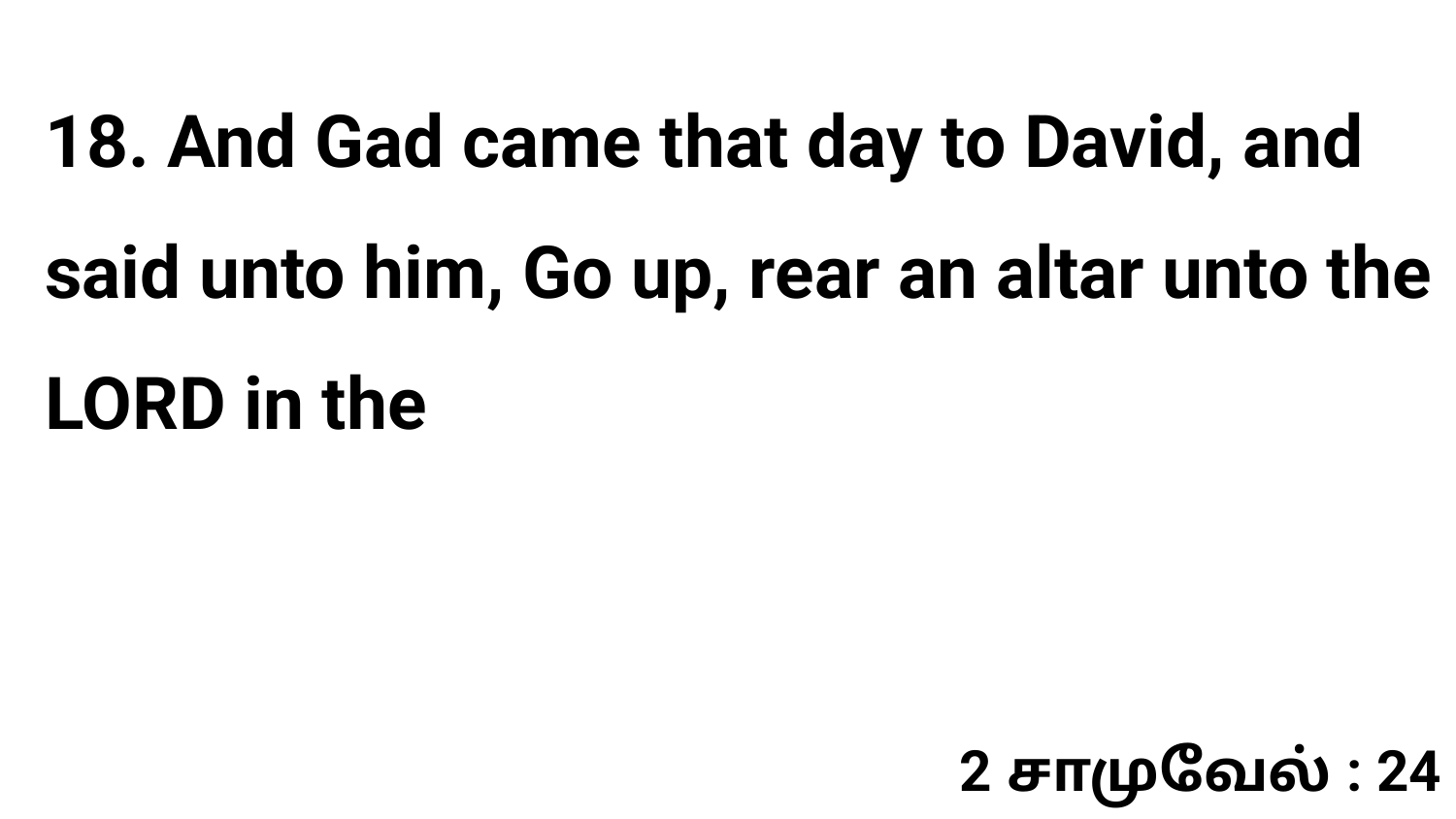

18. And Gad came that day to David, and said unto him, Go up, rear an altar unto the LORD in the
2 சாமுவேல் : 24